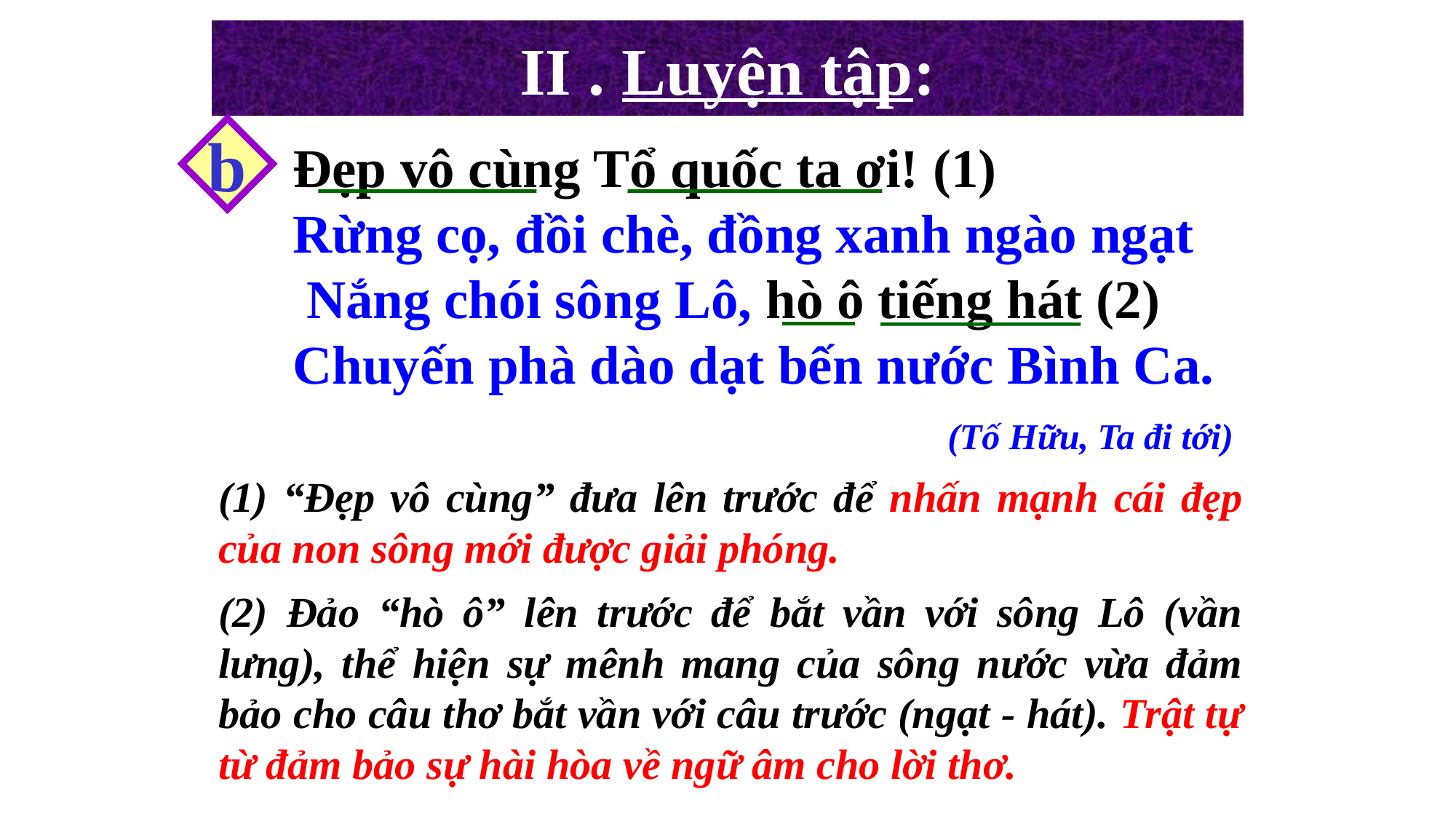

# II . Luyện tập:
b
Đẹp vô cùng Tổ quốc ta ơi! (1)
Rừng cọ, đồi chè, đồng xanh ngào ngạt
 Nắng chói sông Lô, hò ô tiếng hát (2)
Chuyến phà dào dạt bến nước Bình Ca.
				 		(Tố Hữu, Ta đi tới)

(1) “Đẹp vô cùng” đưa lên trước để nhấn mạnh cái đẹp của non sông mới được giải phóng.
(2) Đảo “hò ô” lên trước để bắt vần với sông Lô (vần lưng), thể hiện sự mênh mang của sông nước vừa đảm bảo cho câu thơ bắt vần với câu trước (ngạt - hát). Trật tự từ đảm bảo sự hài hòa về ngữ âm cho lời thơ.